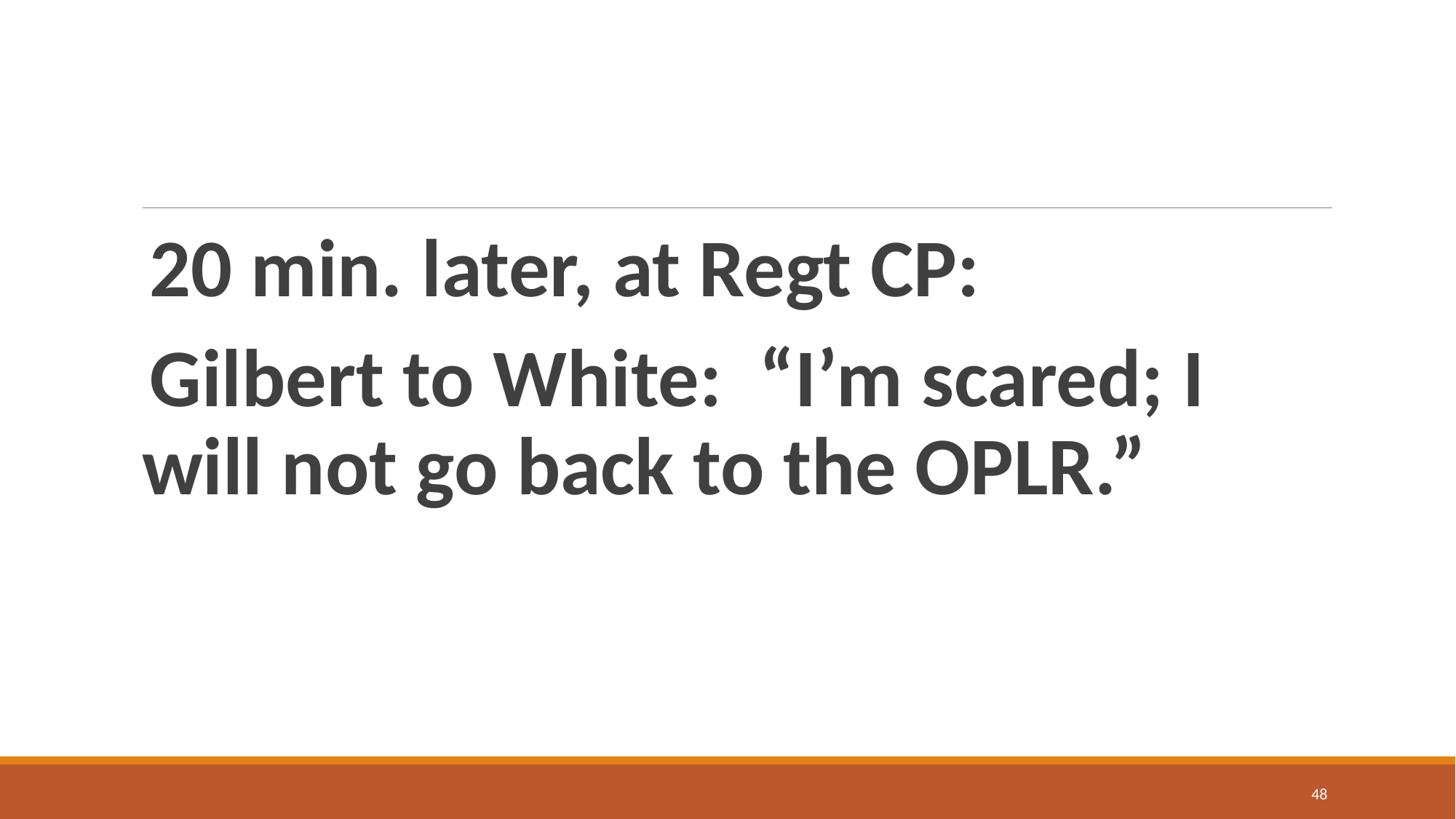

#
20 min. later, at Regt CP:
Gilbert to White:  “I’m scared; I will not go back to the OPLR.”

48